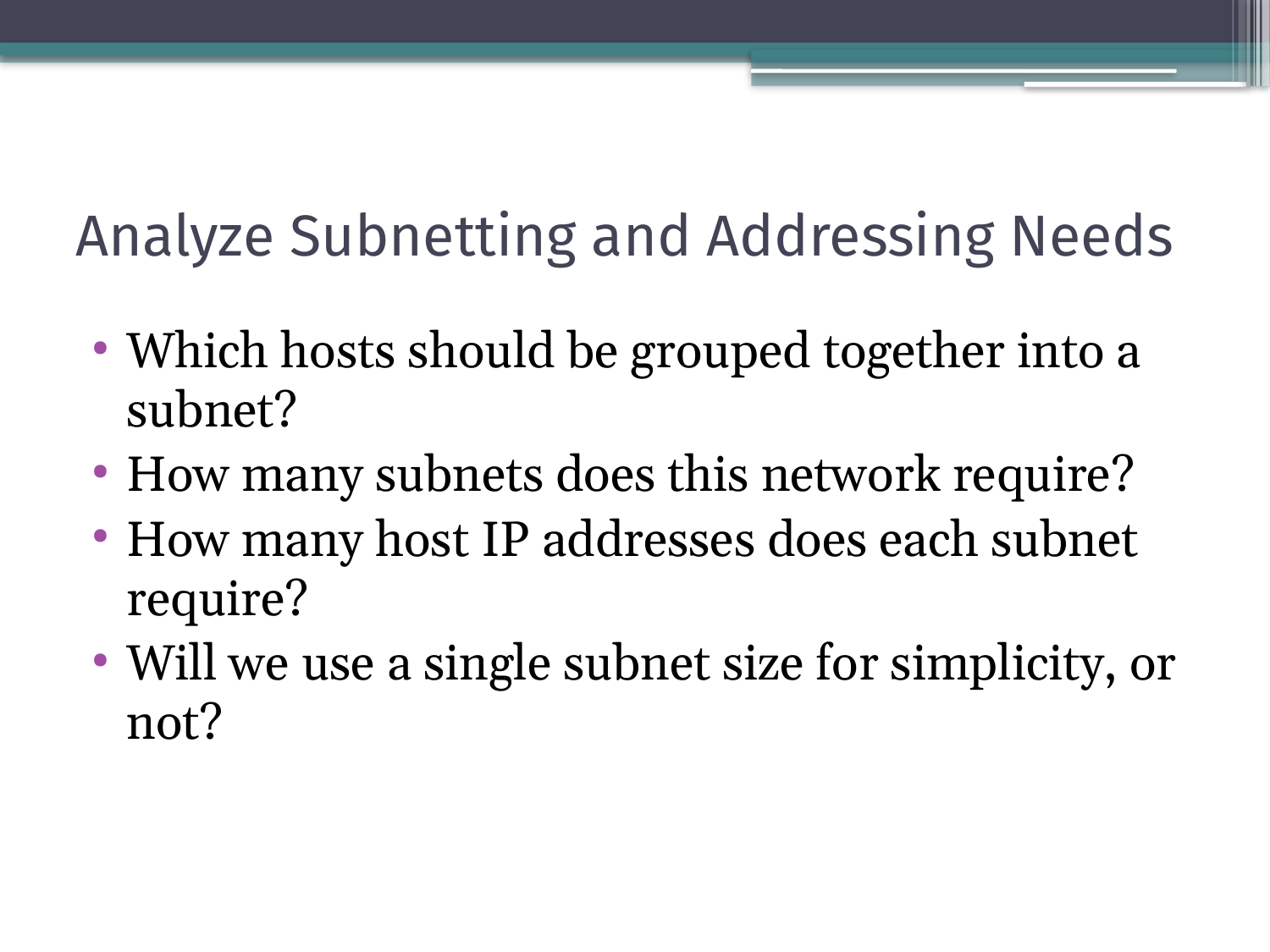

# Analyze Subnetting and Addressing Needs
Which hosts should be grouped together into a subnet?
How many subnets does this network require?
How many host IP addresses does each subnet require?
Will we use a single subnet size for simplicity, or not?